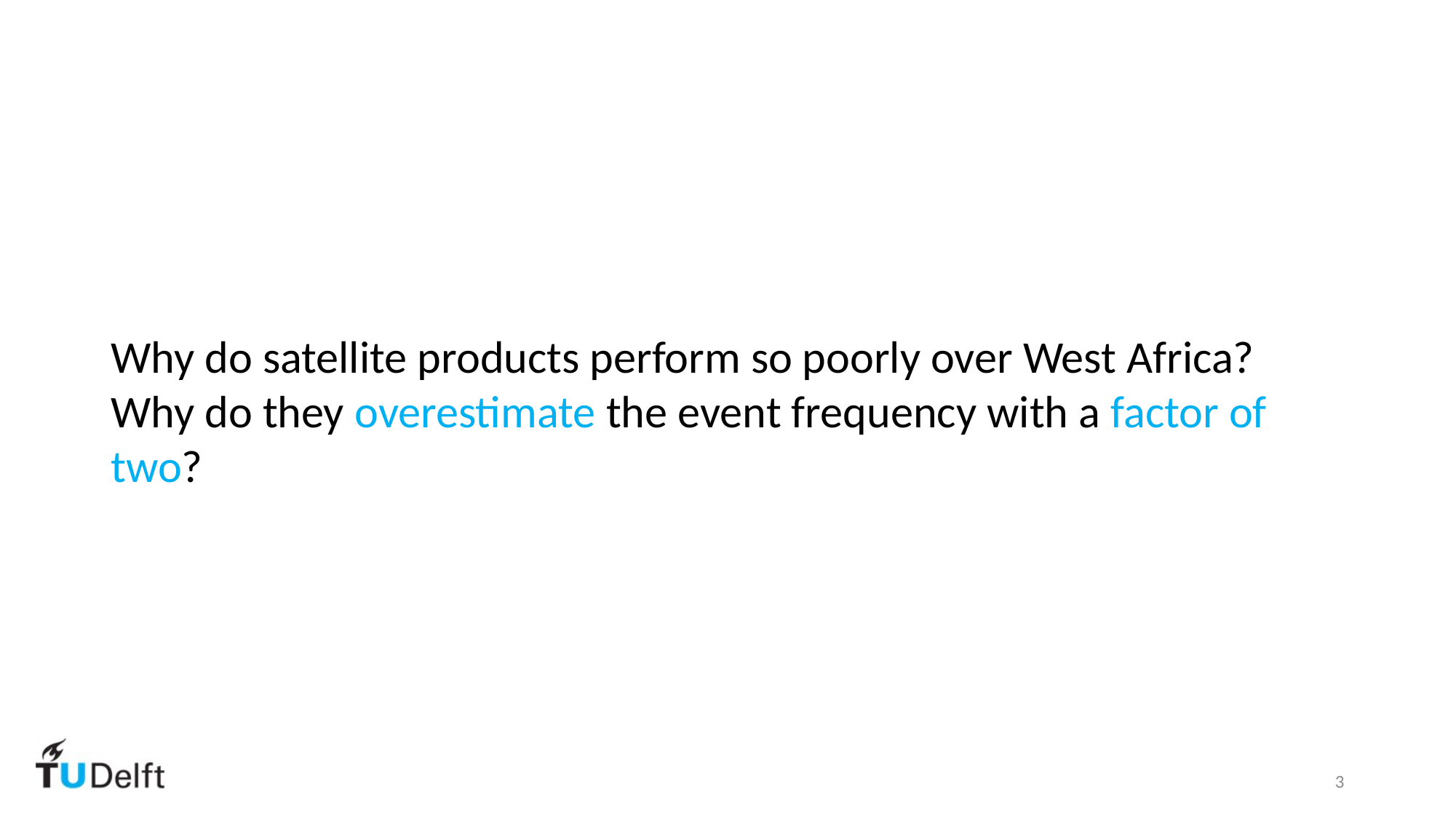

# Why do satellite products perform so poorly over West Africa? Why do they overestimate the event frequency with a factor of two?

3